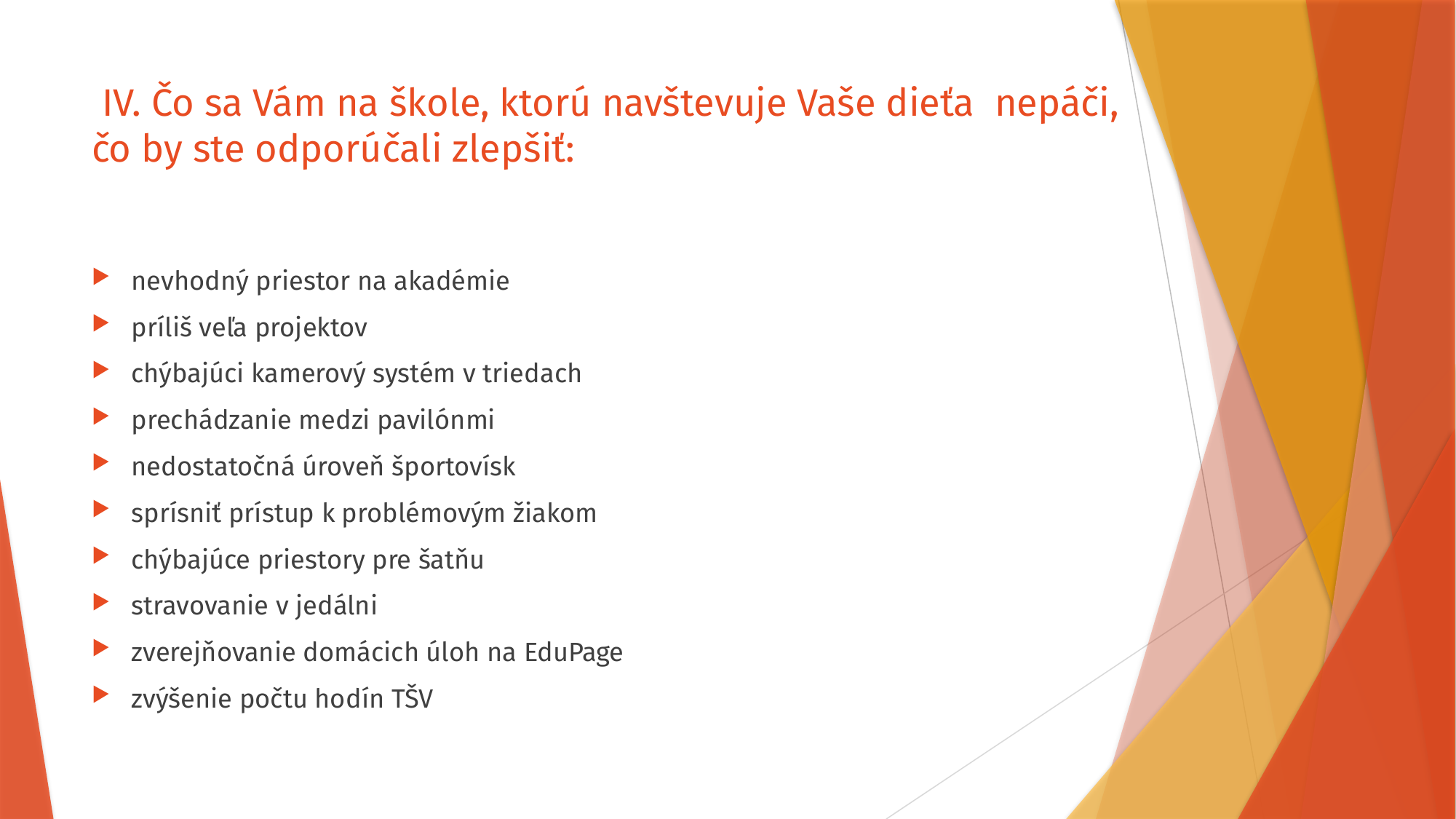

# IV. Čo sa Vám na škole, ktorú navštevuje Vaše dieťa  nepáči, čo by ste odporúčali zlepšiť:
nevhodný priestor na akadémie
príliš veľa projektov
chýbajúci kamerový systém v triedach
prechádzanie medzi pavilónmi
nedostatočná úroveň športovísk
sprísniť prístup k problémovým žiakom
chýbajúce priestory pre šatňu
stravovanie v jedálni
zverejňovanie domácich úloh na EduPage
zvýšenie počtu hodín TŠV